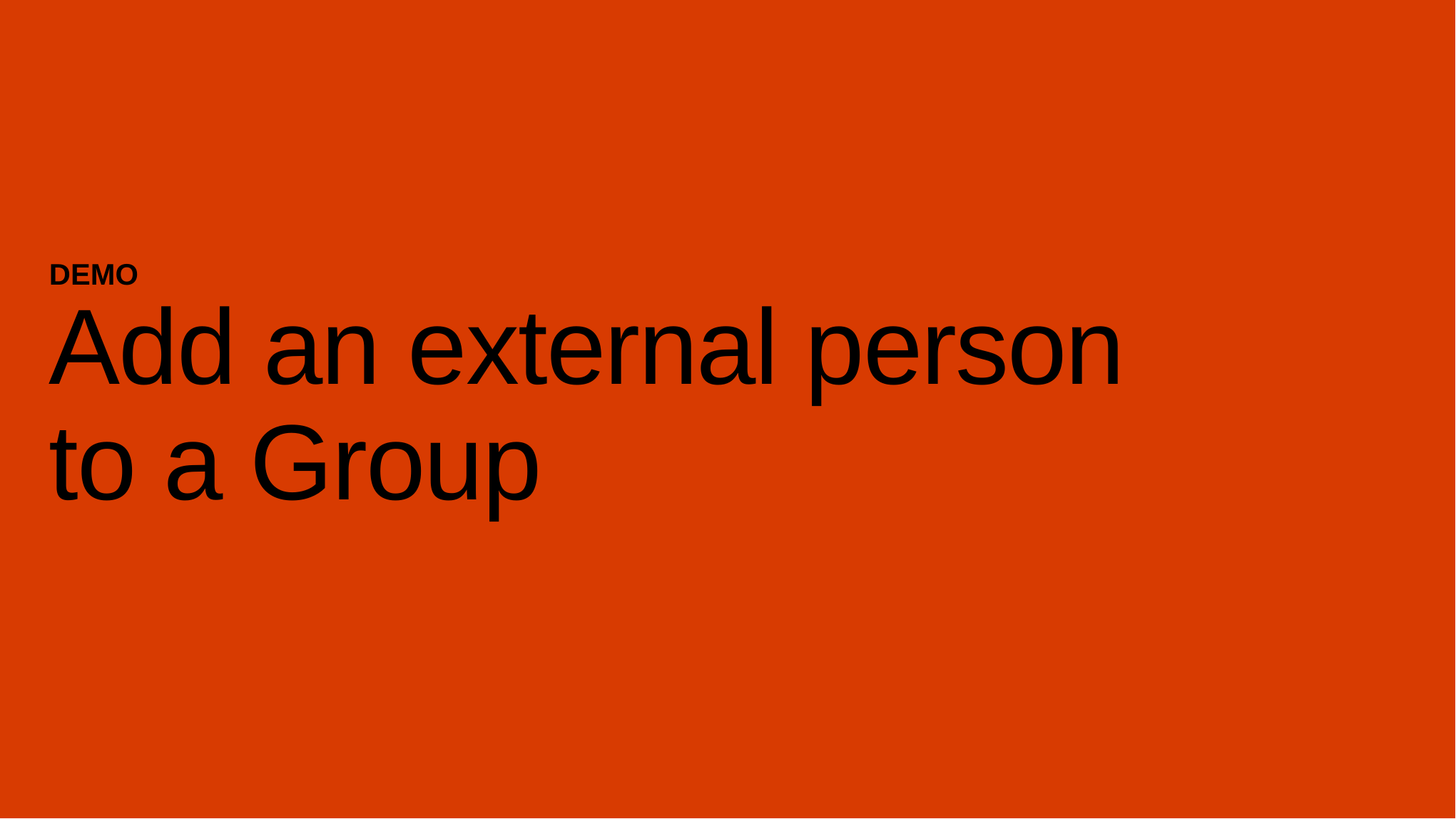

# DEMO Add an external person to a Group